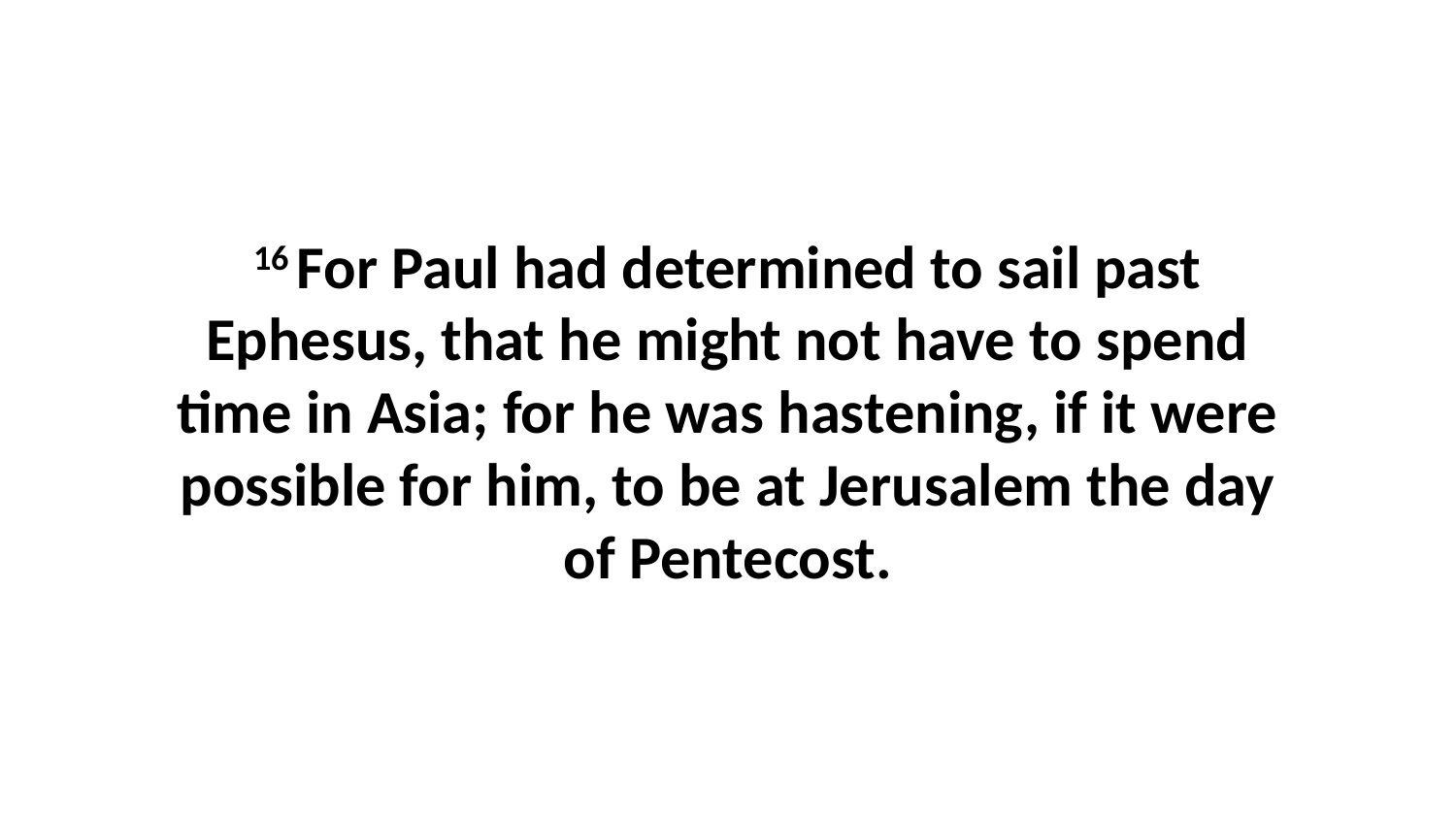

16 For Paul had determined to sail past Ephesus, that he might not have to spend time in Asia; for he was hastening, if it were possible for him, to be at Jerusalem the day of Pentecost.